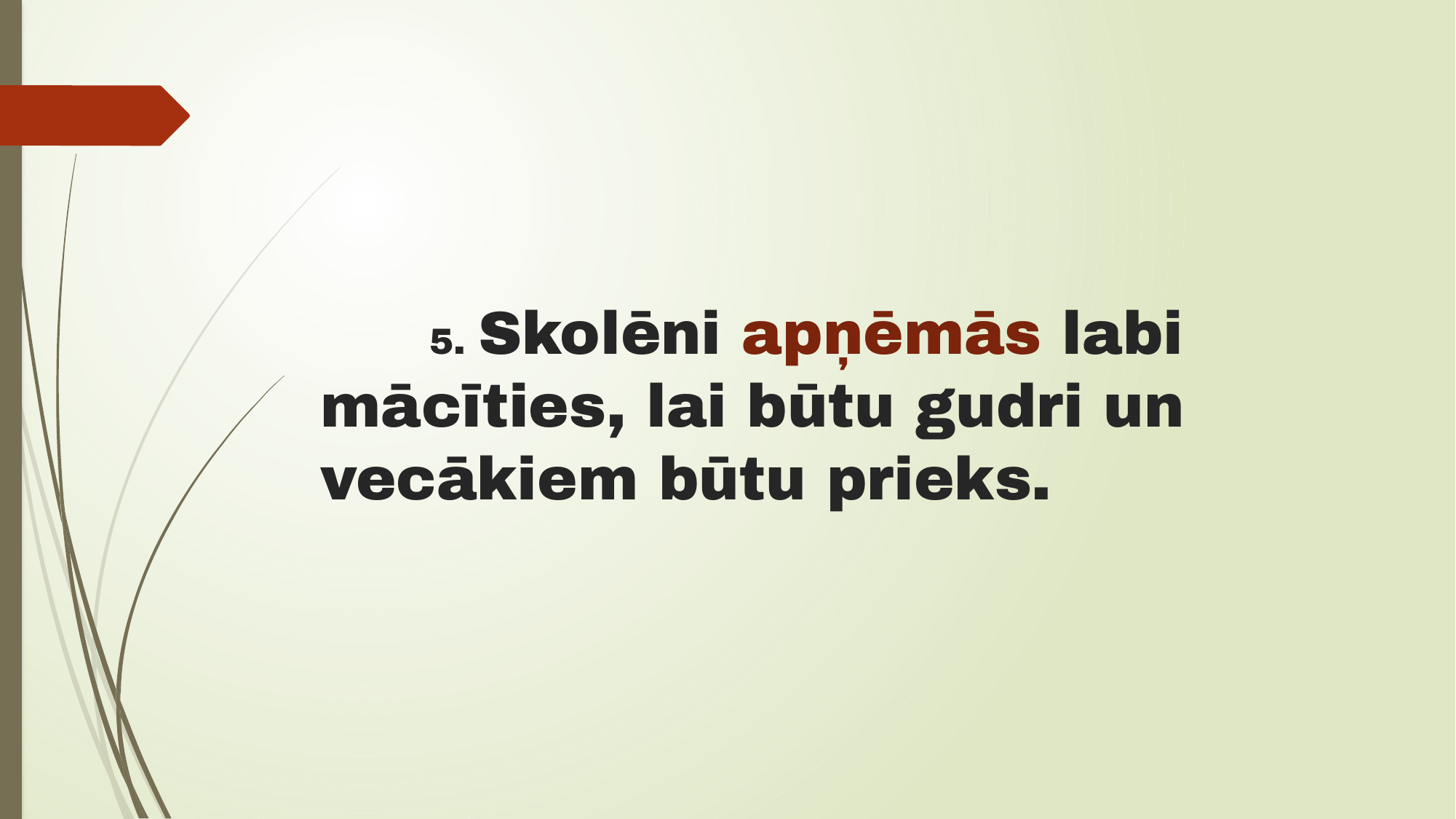

# 5. Skolēni apņēmās labi mācīties, lai būtu gudri un vecākiem būtu prieks.